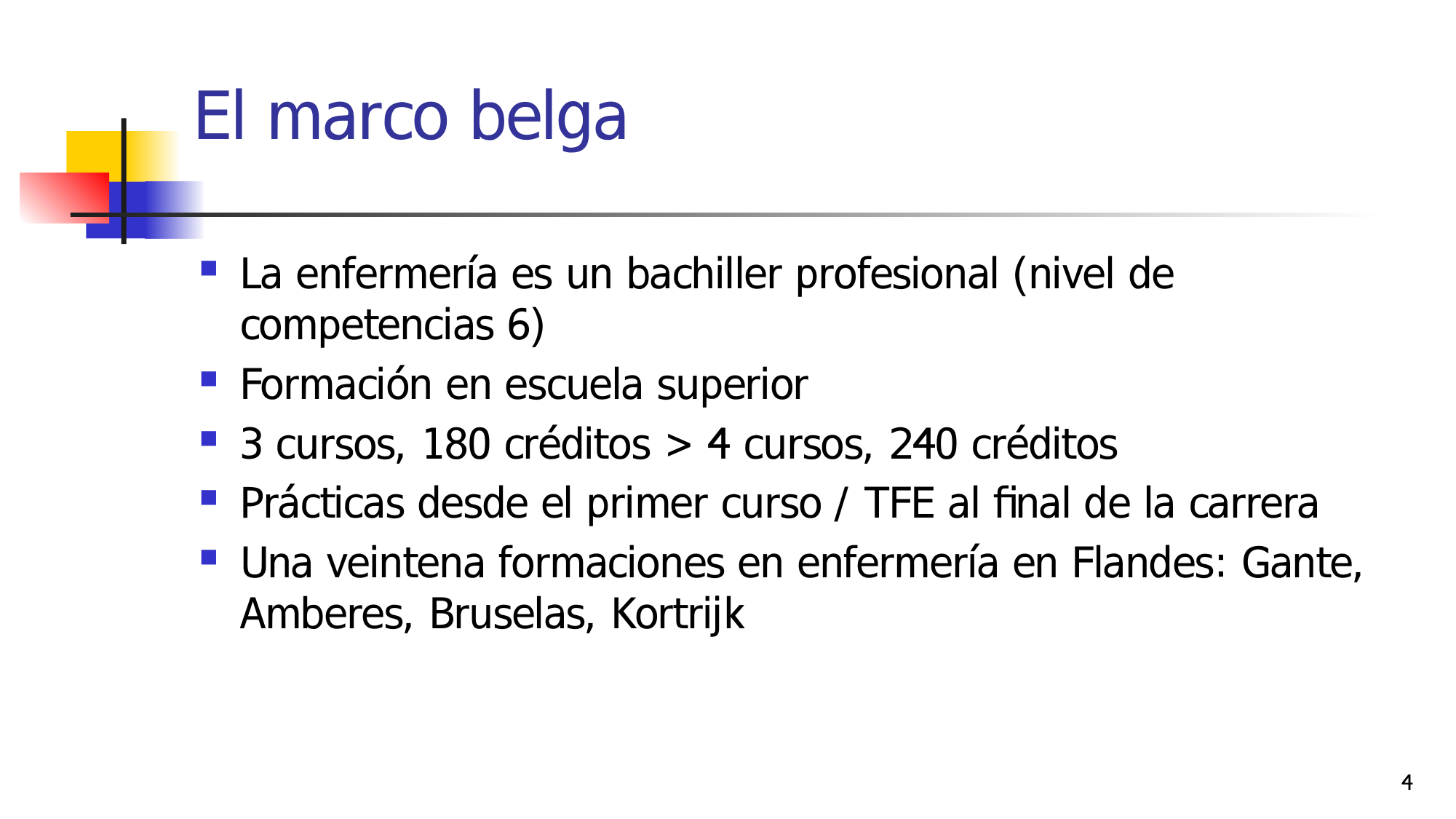

# El marco belga
La enfermería es un bachiller profesional (nivel de competencias 6)
Formación en escuela superior
3 cursos, 180 créditos > 4 cursos, 240 créditos
Prácticas desde el primer curso / TFE al final de la carrera
Una veintena formaciones en enfermería en Flandes: Gante, Amberes, Bruselas, Kortrijk

4